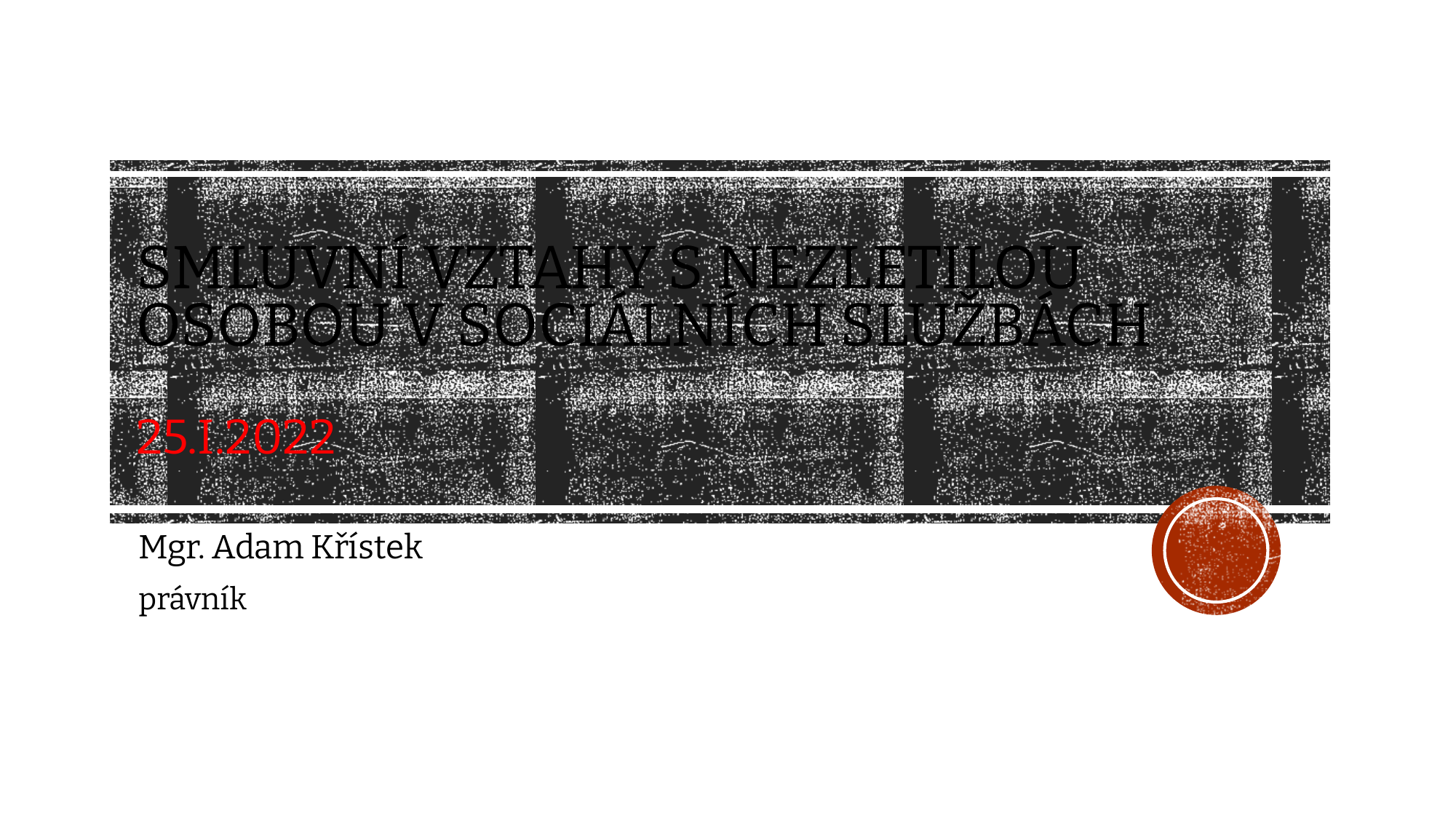

# Smluvní vztahy s nezletilou osobou v sociálních službách 25.I.2022
Mgr. Adam Křístek
právník